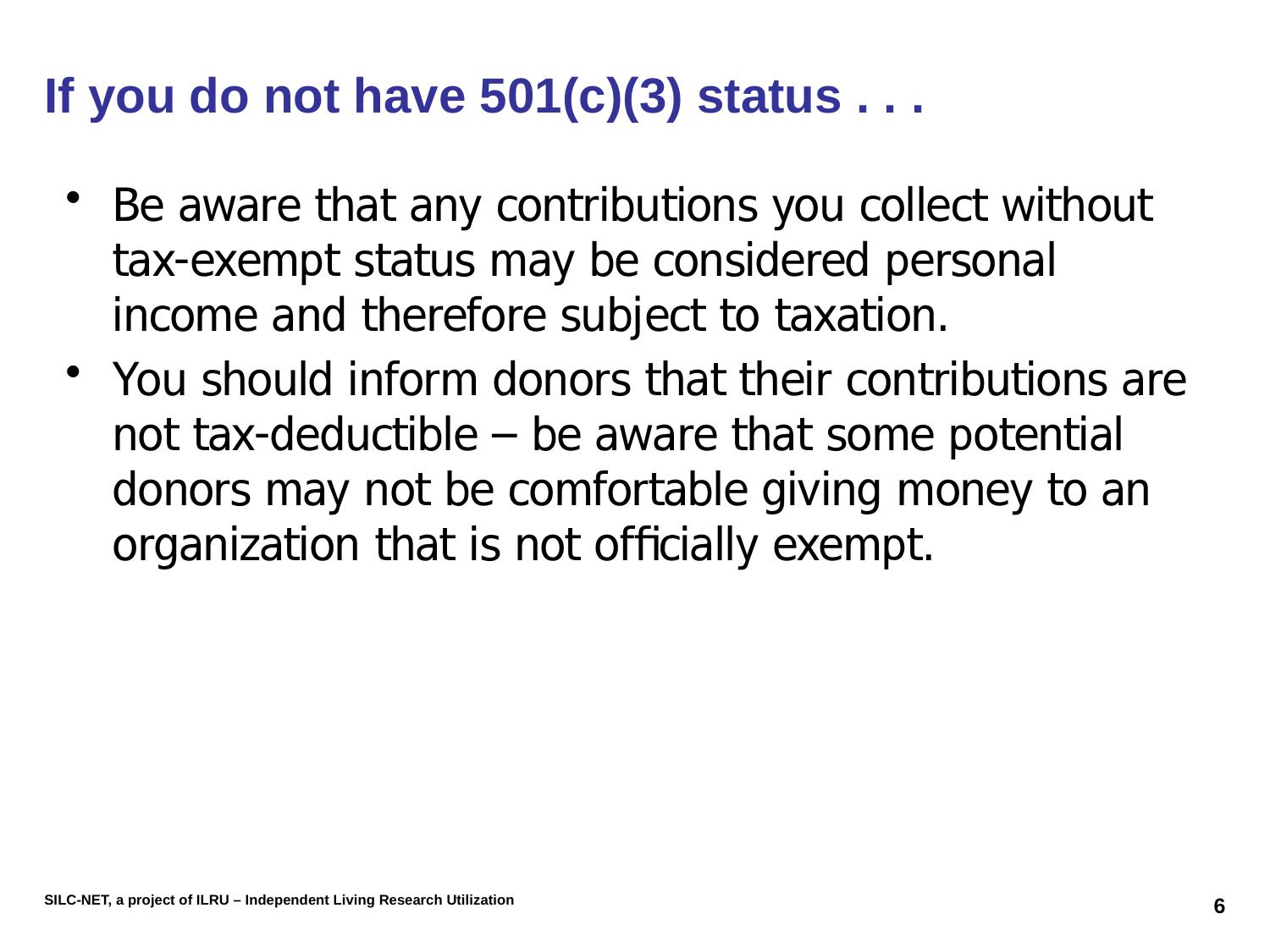

# If you do not have 501(c)(3) status . . .
Be aware that any contributions you collect without tax-exempt status may be considered personal income and therefore subject to taxation.
You should inform donors that their contributions are not tax-deductible – be aware that some potential donors may not be comfortable giving money to an organization that is not officially exempt.
6